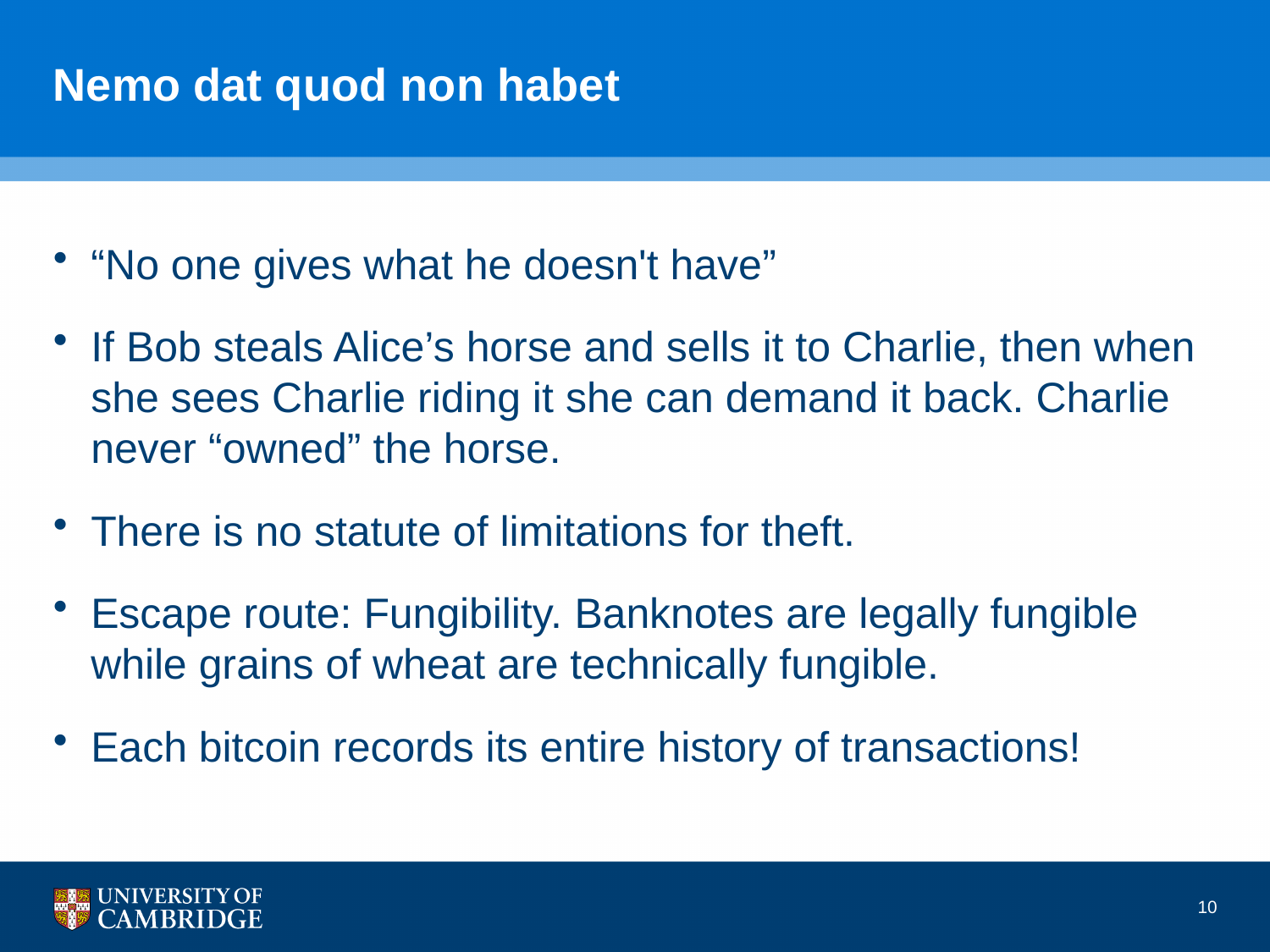

# Nemo dat quod non habet
“No one gives what he doesn't have”
If Bob steals Alice’s horse and sells it to Charlie, then when she sees Charlie riding it she can demand it back. Charlie never “owned” the horse.
There is no statute of limitations for theft.
Escape route: Fungibility. Banknotes are legally fungible while grains of wheat are technically fungible.
Each bitcoin records its entire history of transactions!

10